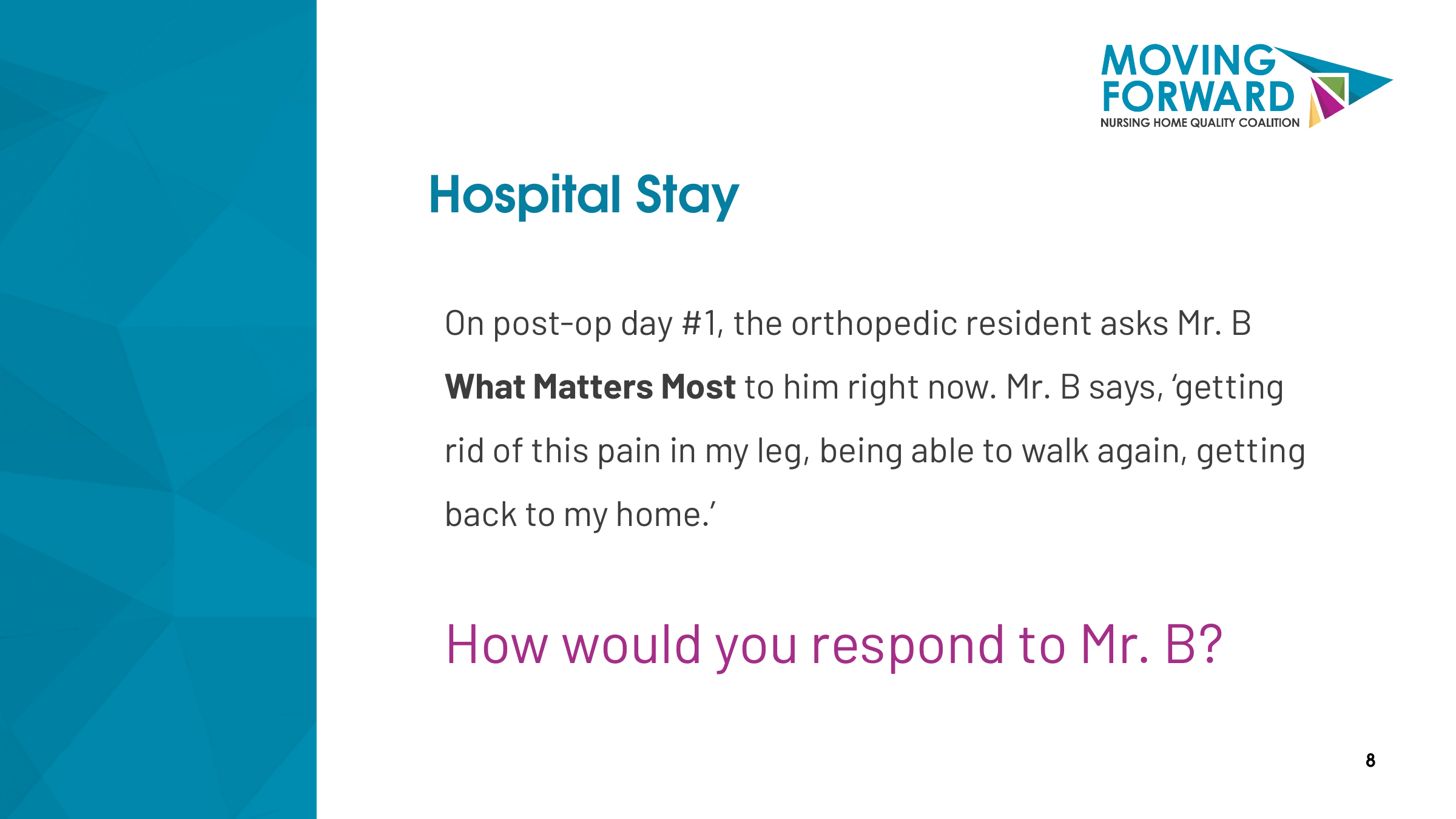

Hospital Stay
On post-op day #1, the orthopedic resident asks Mr. B What Matters Most to him right now. Mr. B says, ‘getting rid of this pain in my leg, being able to walk again, getting back to my home.’

How would you respond to Mr. B?